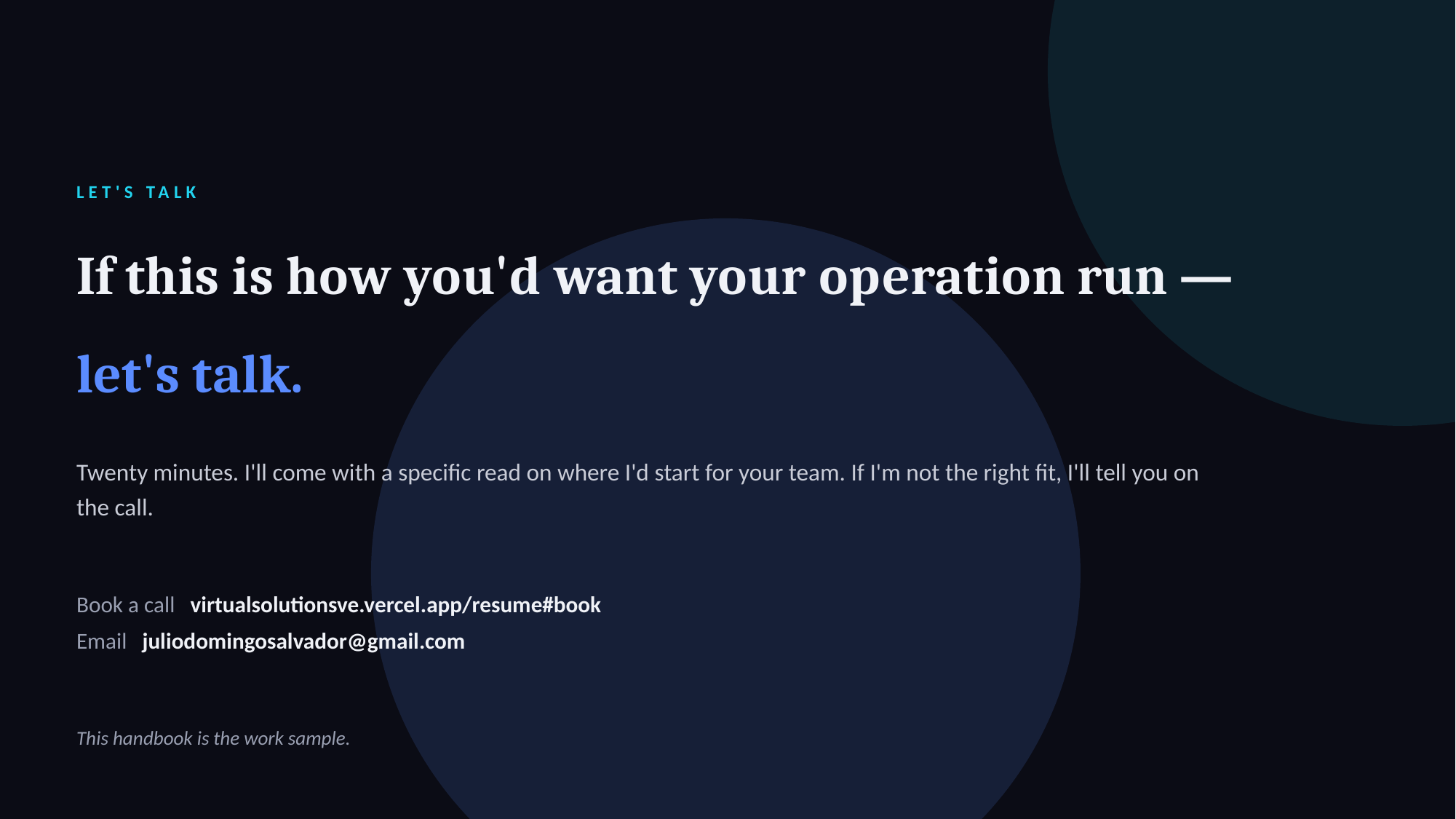

LET'S TALK

If this is how you'd want your operation run —
let's talk.
Twenty minutes. I'll come with a specific read on where I'd start for your team. If I'm not the right fit, I'll tell you on the call.
Book a call   virtualsolutionsve.vercel.app/resume#book
Email   juliodomingosalvador@gmail.com
This handbook is the work sample.